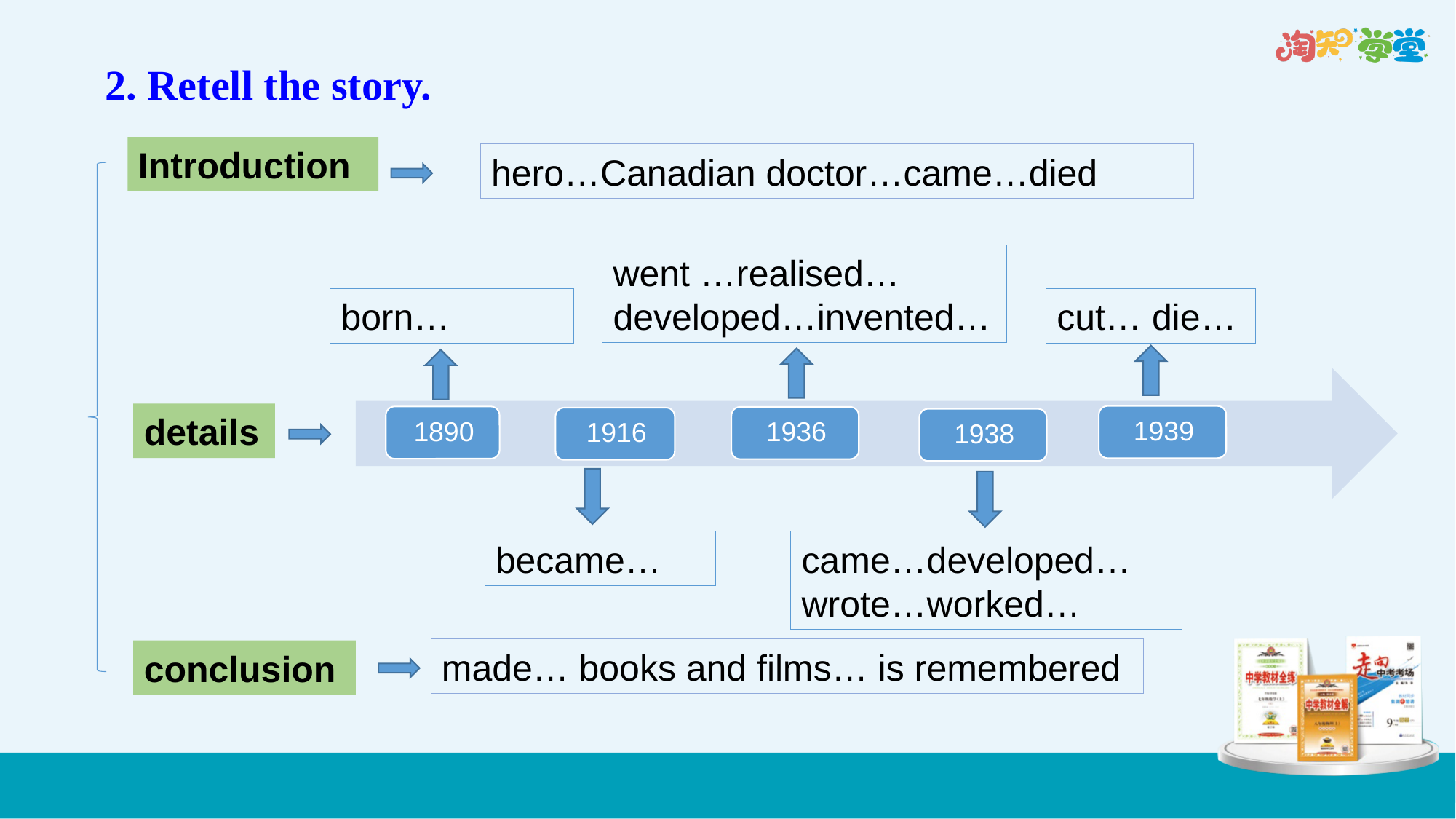

2. Retell the story.
Introduction
hero…Canadian doctor…came…died

went …realised…
developed…invented…
born…
cut… die…

1890
1916
1936
1938
1939
details

came…developed… wrote…worked…
became…
made… books and films… is remembered
conclusion